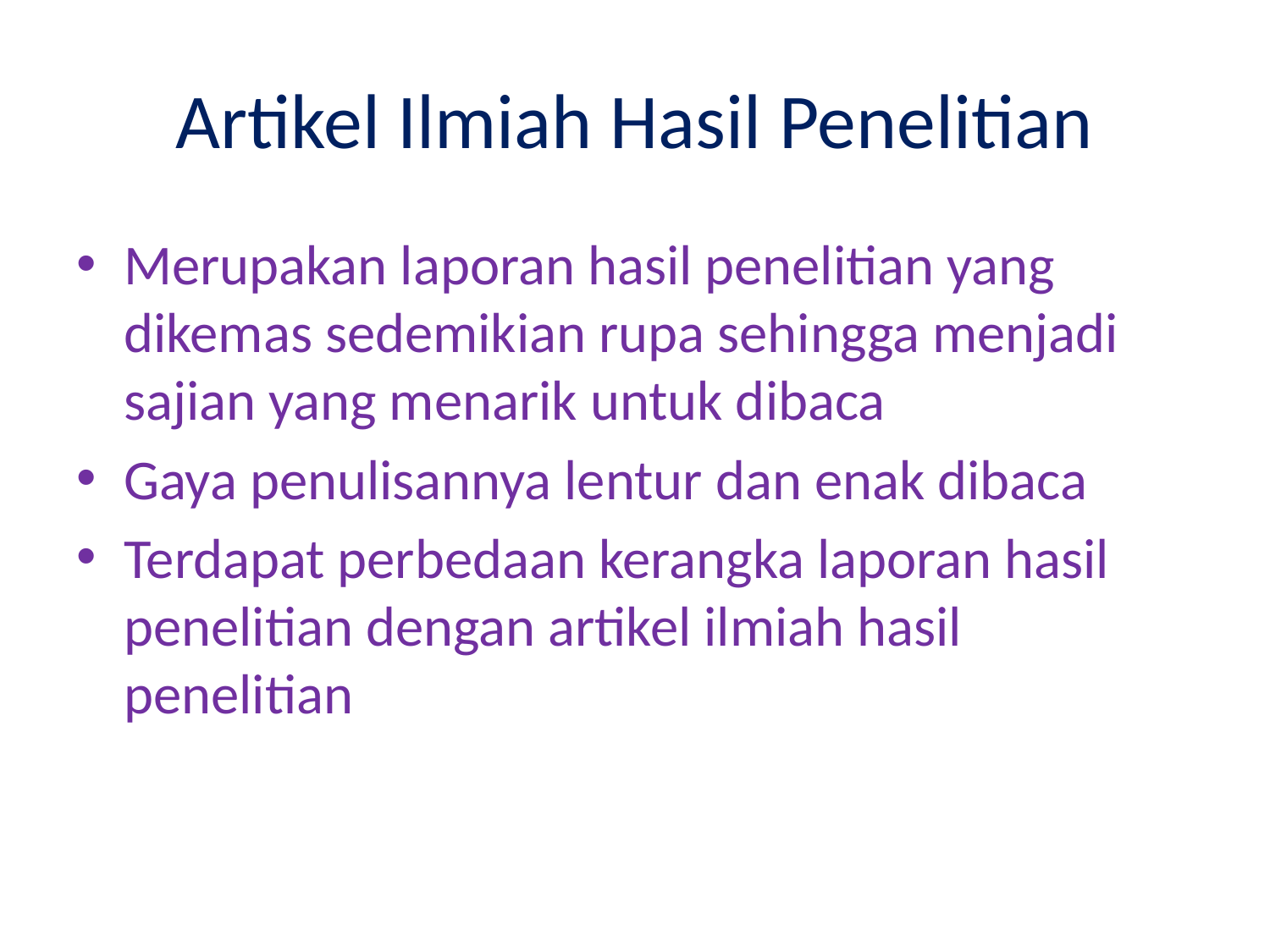

# Artikel Ilmiah Hasil Penelitian
Merupakan laporan hasil penelitian yang dikemas sedemikian rupa sehingga menjadi sajian yang menarik untuk dibaca
Gaya penulisannya lentur dan enak dibaca
Terdapat perbedaan kerangka laporan hasil penelitian dengan artikel ilmiah hasil penelitian